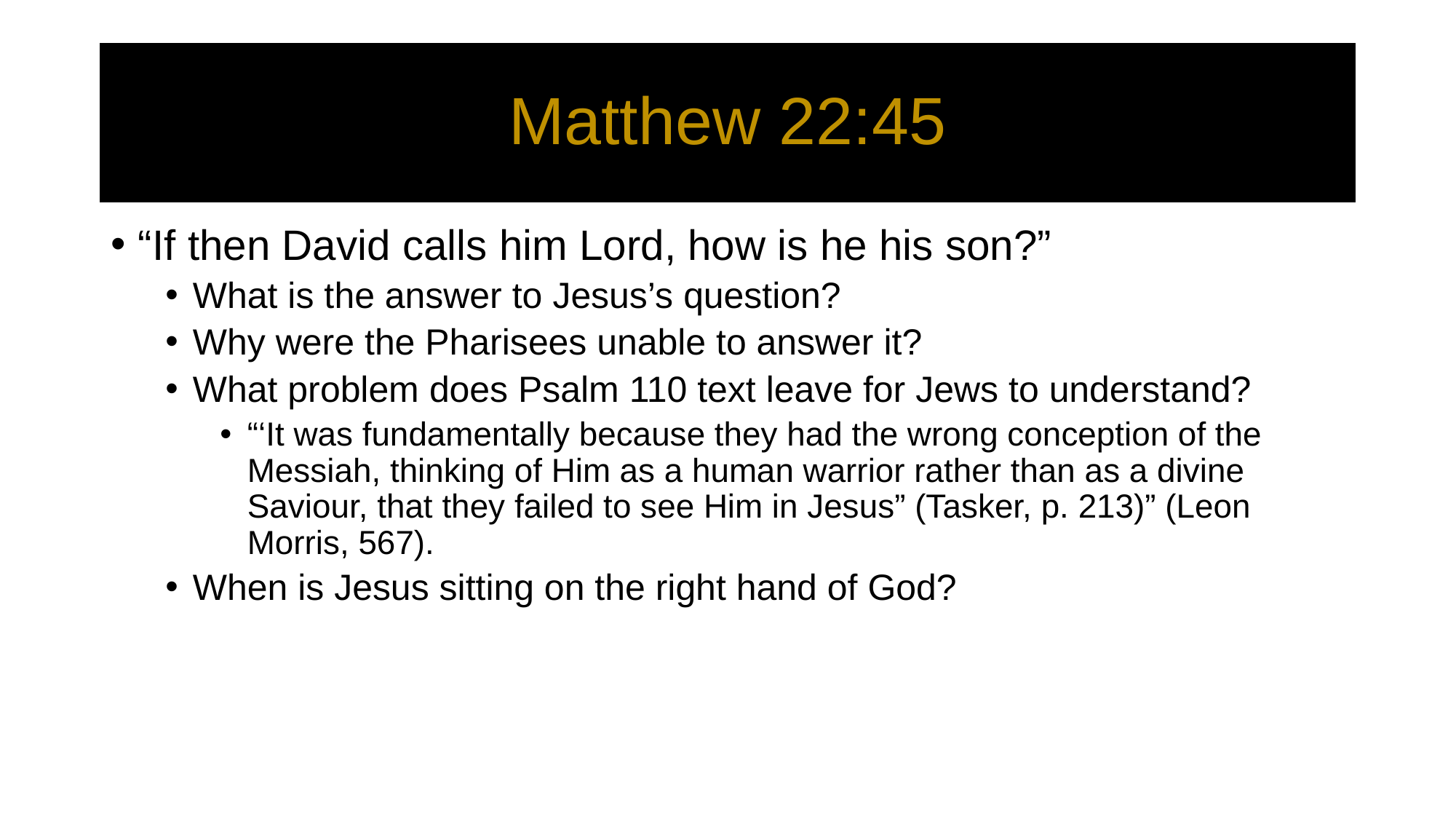

# Matthew 22:45
“If then David calls him Lord, how is he his son?”
What is the answer to Jesus’s question?
Why were the Pharisees unable to answer it?
What problem does Psalm 110 text leave for Jews to understand?
“‘It was fundamentally because they had the wrong conception of the Messiah, thinking of Him as a human warrior rather than as a divine Saviour, that they failed to see Him in Jesus” (Tasker, p. 213)” (Leon Morris, 567).
When is Jesus sitting on the right hand of God?